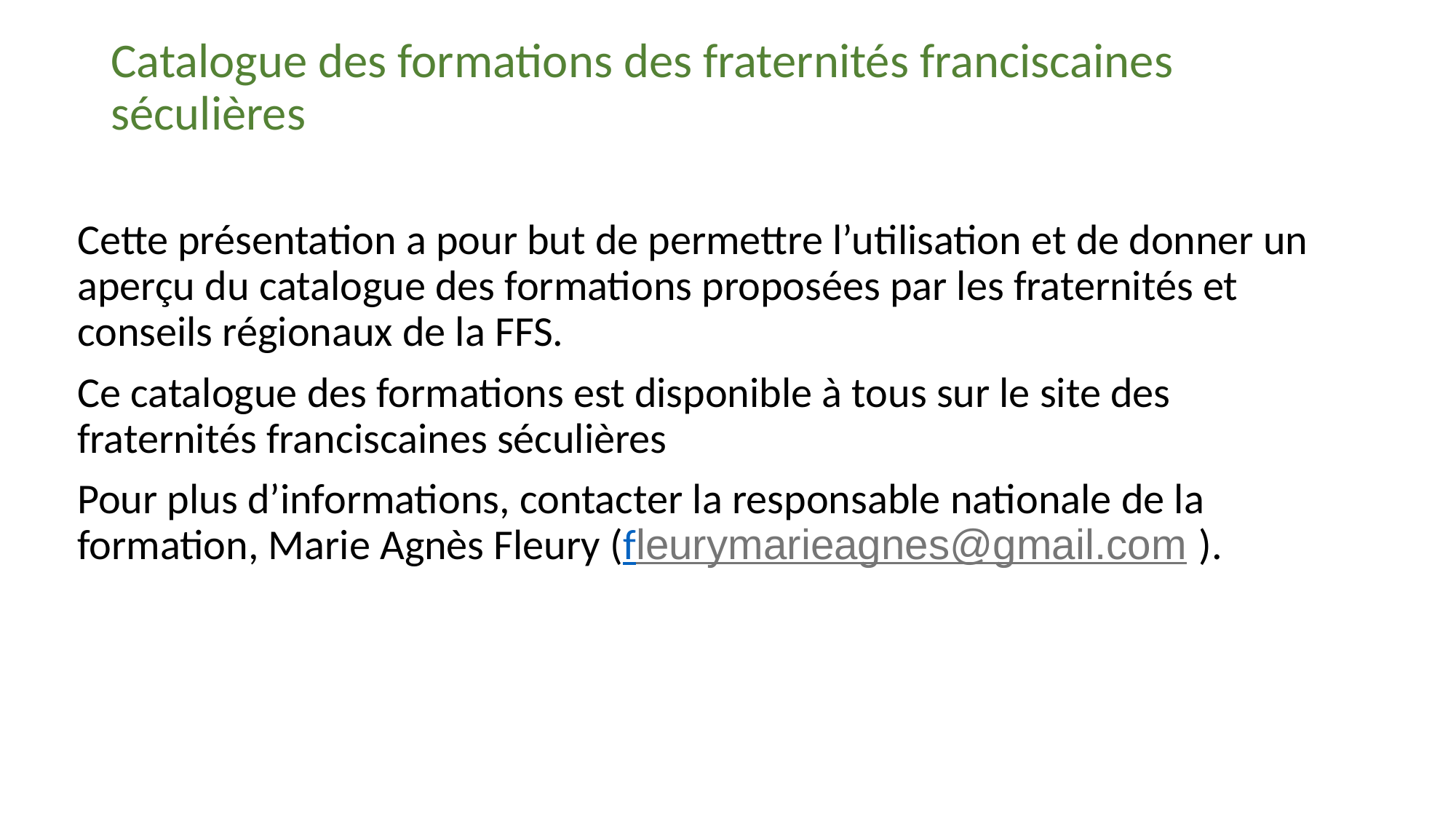

# Catalogue des formations des fraternités franciscaines séculières
Cette présentation a pour but de permettre l’utilisation et de donner un aperçu du catalogue des formations proposées par les fraternités et conseils régionaux de la FFS.
Ce catalogue des formations est disponible à tous sur le site des fraternités franciscaines séculières
Pour plus d’informations, contacter la responsable nationale de la formation, Marie Agnès Fleury (fleurymarieagnes@gmail.com ).